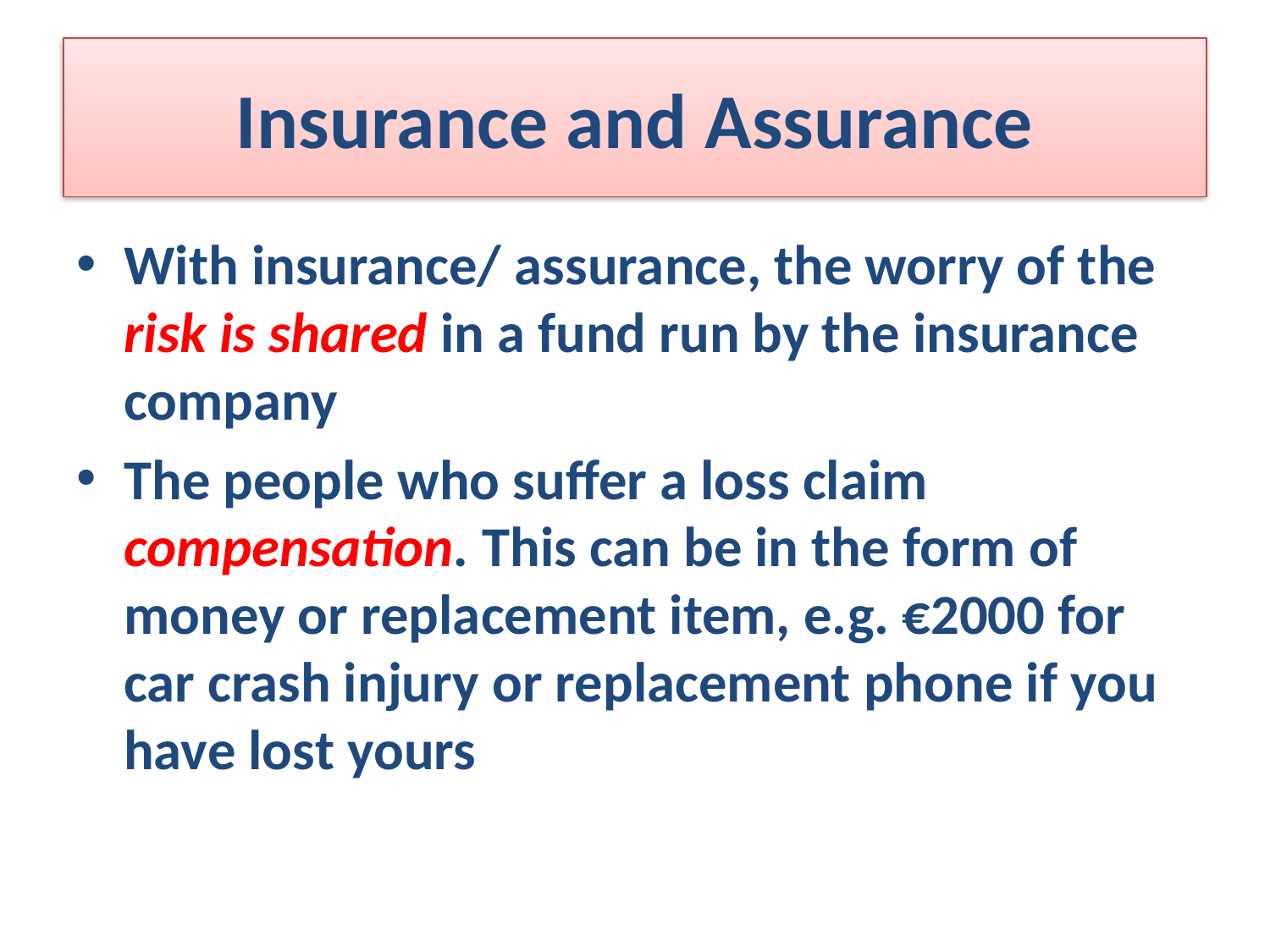

# Insurance and Assurance
With insurance/ assurance, the worry of the risk is shared in a fund run by the insurance company
The people who suffer a loss claim compensation. This can be in the form of money or replacement item, e.g. €2000 for car crash injury or replacement phone if you have lost yours